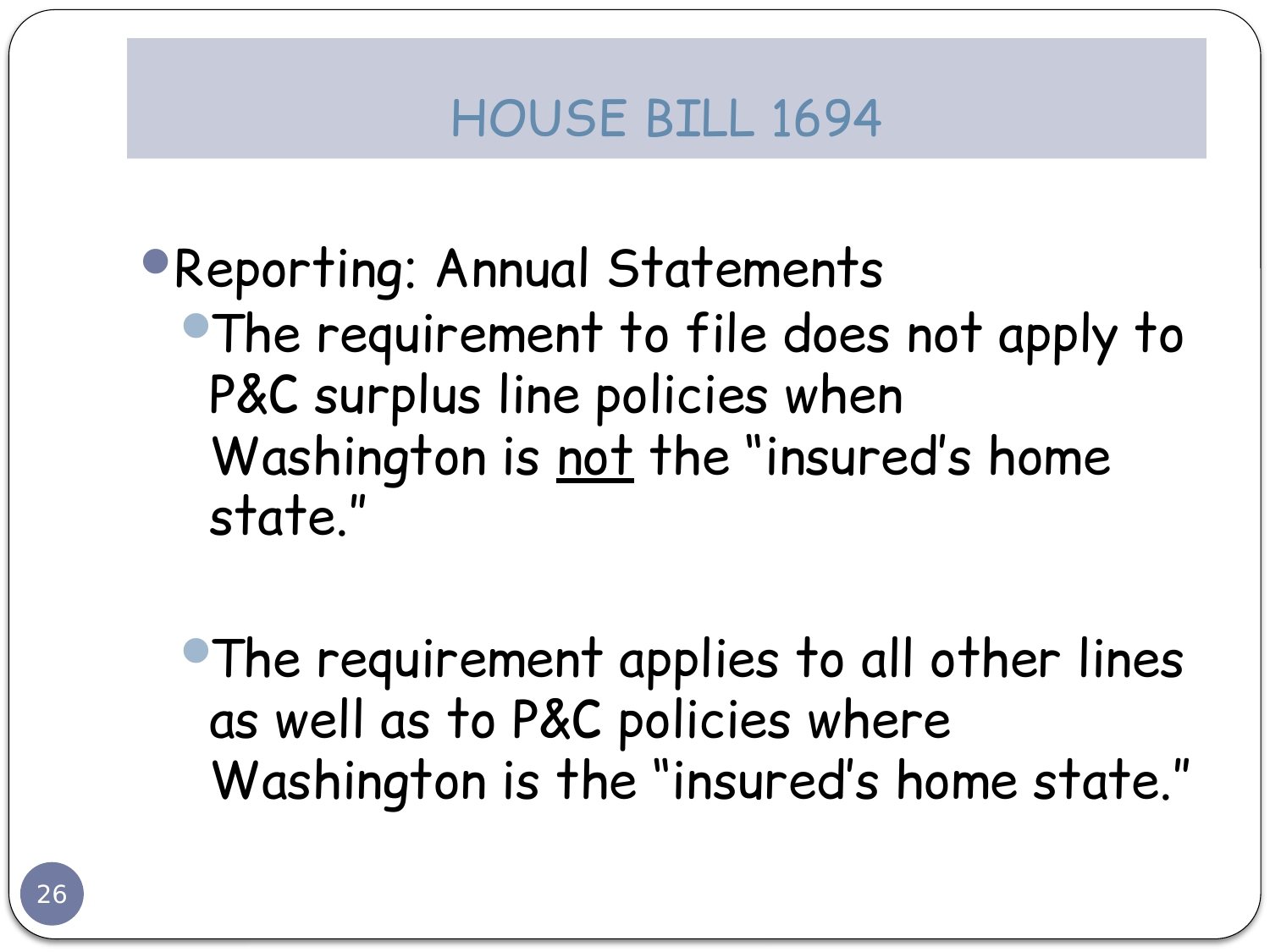

# HOUSE BILL 1694

Reporting: Annual Statements
The requirement to file does not apply to P&C surplus line policies when Washington is not the “insured’s home state.”

The requirement applies to all other lines as well as to P&C policies where Washington is the “insured’s home state.”

26